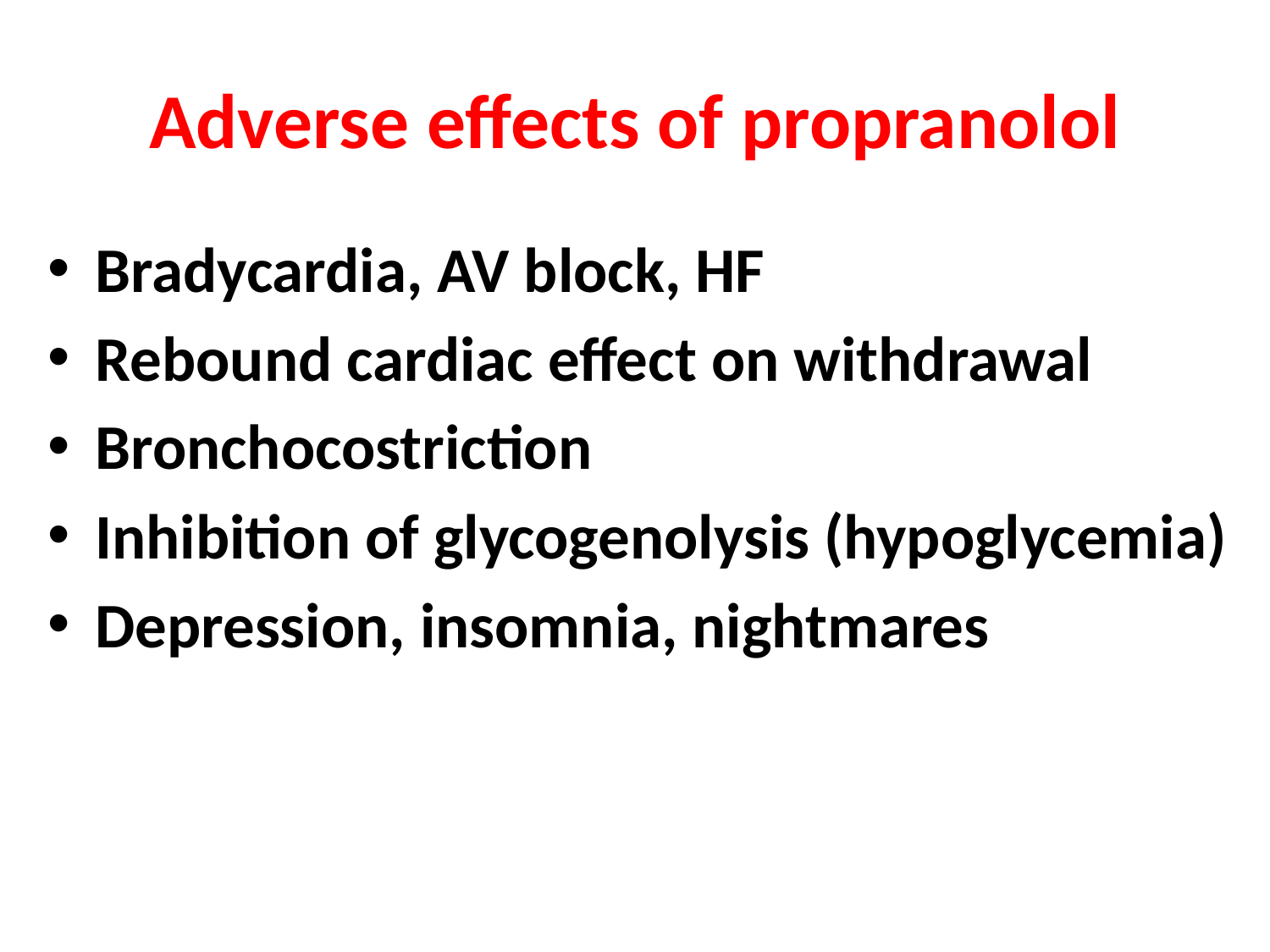

# Adverse effects of propranolol
Bradycardia, AV block, HF
Rebound cardiac effect on withdrawal
Bronchocostriction
Inhibition of glycogenolysis (hypoglycemia)
Depression, insomnia, nightmares